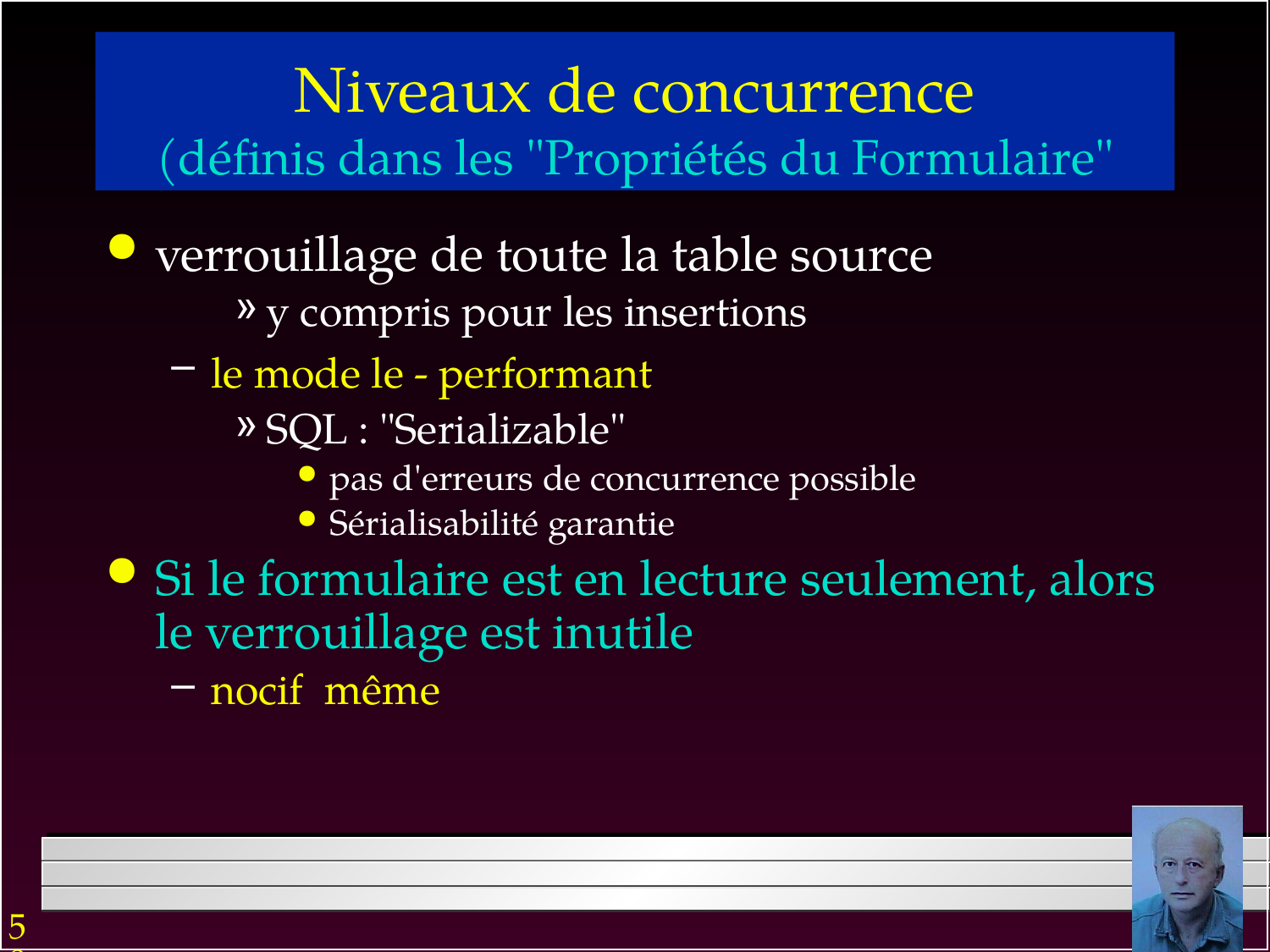

# Niveaux de concurrence (définis dans les "Propriétés du Formulaire"
verrouillage de toute la table source
y compris pour les insertions
le mode le - performant
SQL : "Serializable"
pas d'erreurs de concurrence possible
Sérialisabilité garantie
Si le formulaire est en lecture seulement, alors le verrouillage est inutile
nocif  même